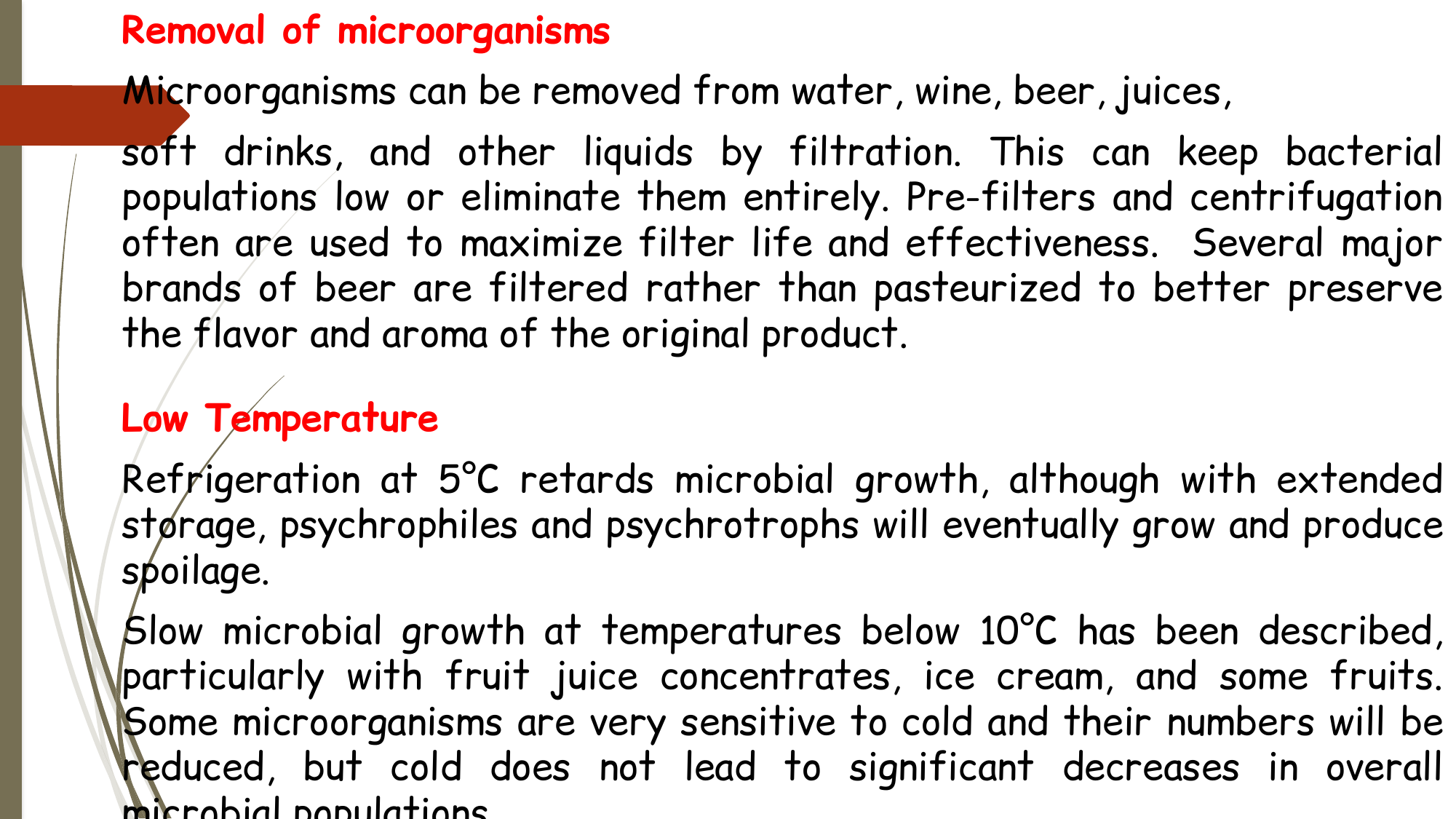

Removal of microorganisms
Microorganisms can be removed from water, wine, beer, juices,
soft drinks, and other liquids by filtration. This can keep bacterial populations low or eliminate them entirely. Pre-filters and centrifugation often are used to maximize filter life and effectiveness.  Several major brands of beer are filtered rather than pasteurized to better preserve the flavor and aroma of the original product.

Low Temperature
Refrigeration at 5°C retards microbial growth, although with extended storage, psychrophiles and psychrotrophs will eventually grow and produce spoilage.
Slow microbial growth at temperatures below 10°C has been described, particularly with fruit juice concentrates, ice cream, and some fruits. Some microorganisms are very sensitive to cold and their numbers will be reduced, but cold does not lead to significant decreases in overall microbial populations.